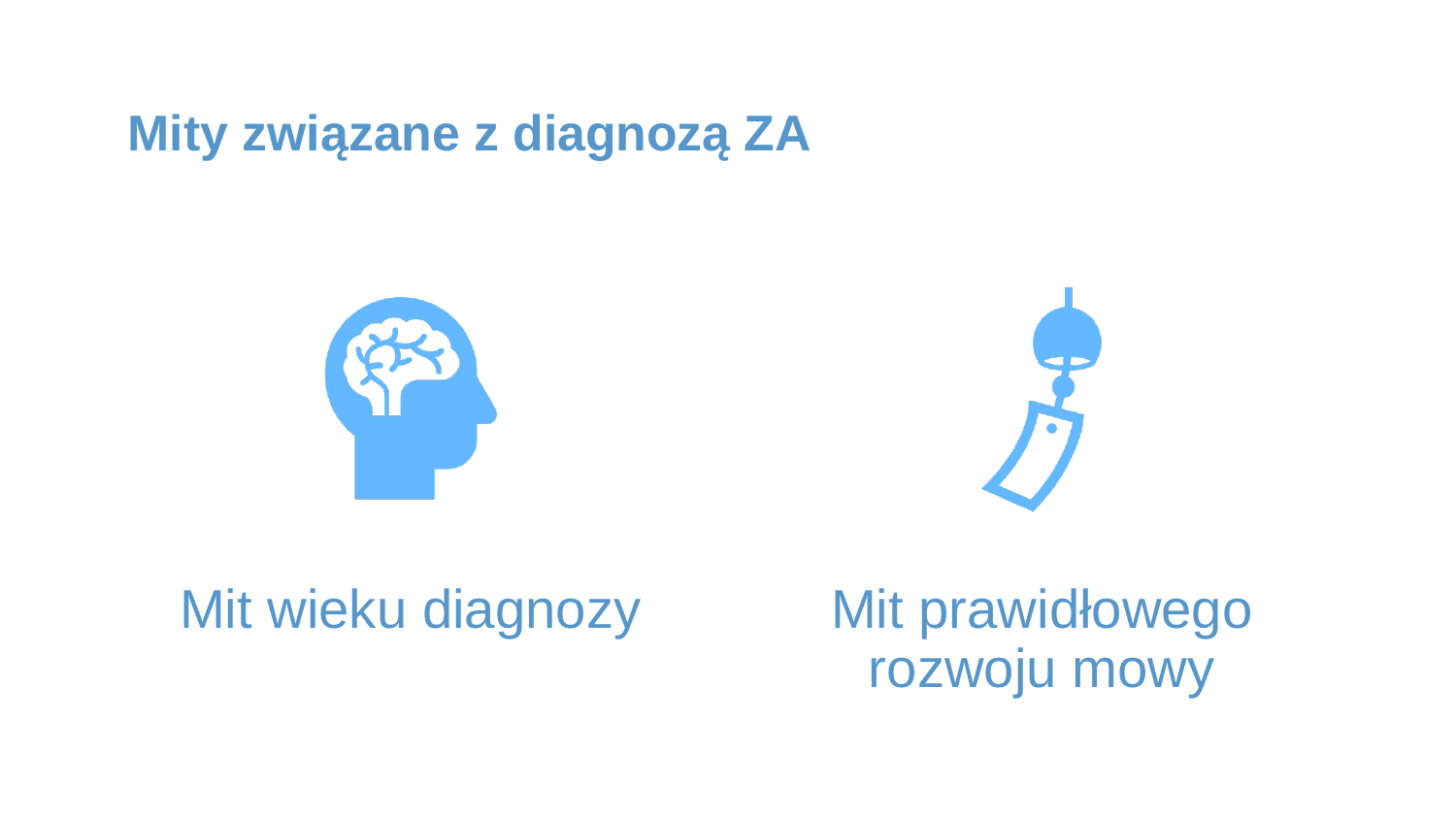

# Mity związane z diagnozą ZA
Mit wieku diagnozy
Mit prawidłowego rozwoju mowy